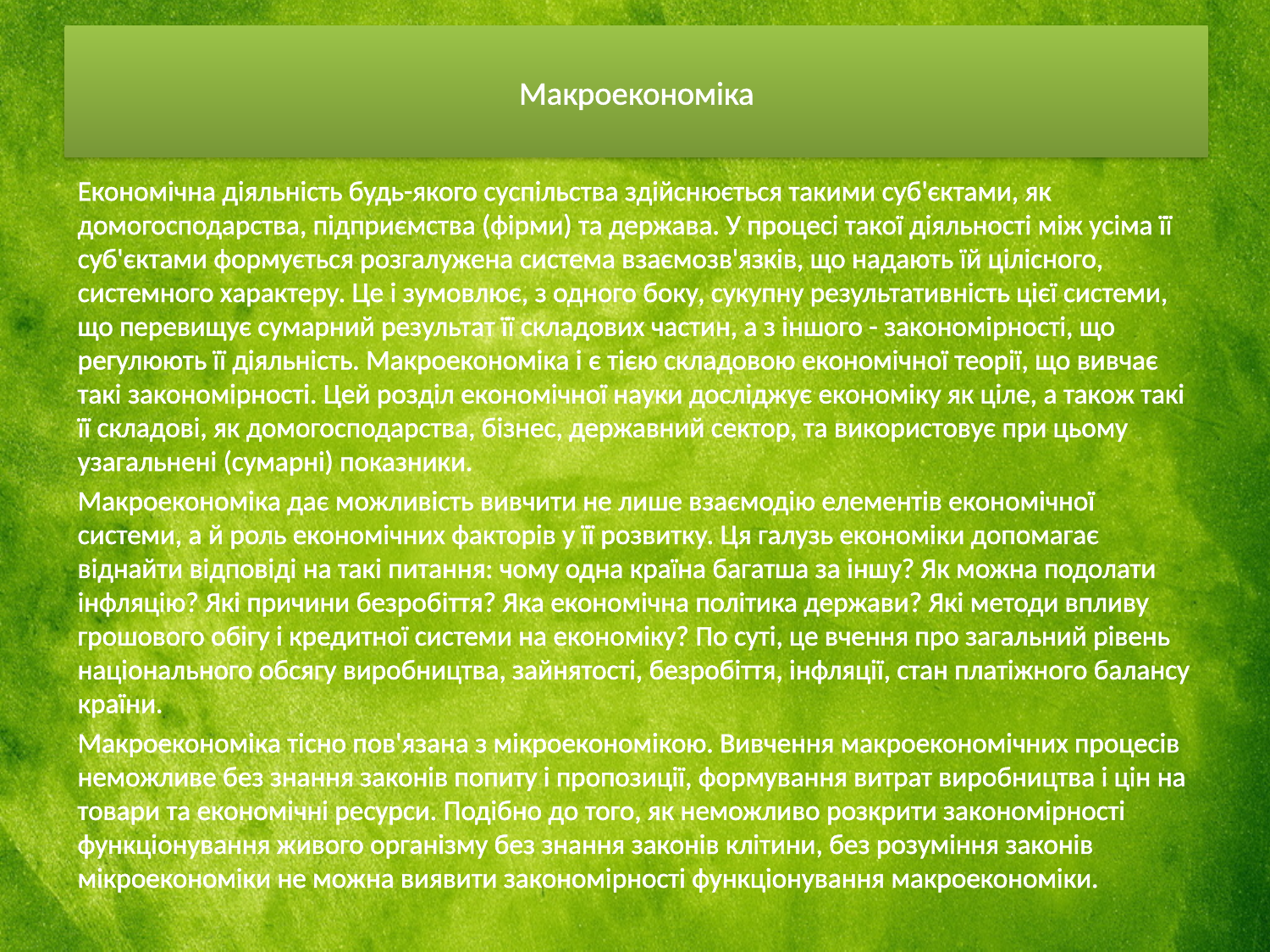

# Макроекономіка
Економічна діяльність будь-якого суспільства здійснюється такими суб'єктами, як домогосподарства, підприємства (фірми) та держава. У процесі такої діяльності між усіма її суб'єктами формується розгалужена система взаємозв'язків, що надають їй цілісного, системного характеру. Це і зумовлює, з одного боку, сукупну результативність цієї системи, що перевищує сумарний результат її складових частин, а з іншого - закономірності, що регулюють її діяльність. Макроекономіка і є тією складовою економічної теорії, що вивчає такі закономірності. Цей розділ економічної науки досліджує економіку як ціле, а також такі її складові, як домогосподарства, бізнес, державний сектор, та використовує при цьому узагальнені (сумарні) показники.
Макроекономіка дає можливість вивчити не лише взаємодію елементів економічної системи, а й роль економічних факторів у її розвитку. Ця галузь економіки допомагає віднайти відповіді на такі питання: чому одна країна багатша за іншу? Як можна подолати інфляцію? Які причини безробіття? Яка економічна політика держави? Які методи впливу грошового обігу і кредитної системи на економіку? По суті, це вчення про загальний рівень національного обсягу виробництва, зайнятості, безробіття, інфляції, стан платіжного балансу країни.
Макроекономіка тісно пов'язана з мікроекономікою. Вивчення макроекономічних процесів неможливе без знання законів попиту і пропозиції, формування витрат виробництва і цін на товари та економічні ресурси. Подібно до того, як неможливо розкрити закономірності функціонування живого організму без знання законів клітини, без розуміння законів мікроекономіки не можна виявити закономірності функціонування макроекономіки.